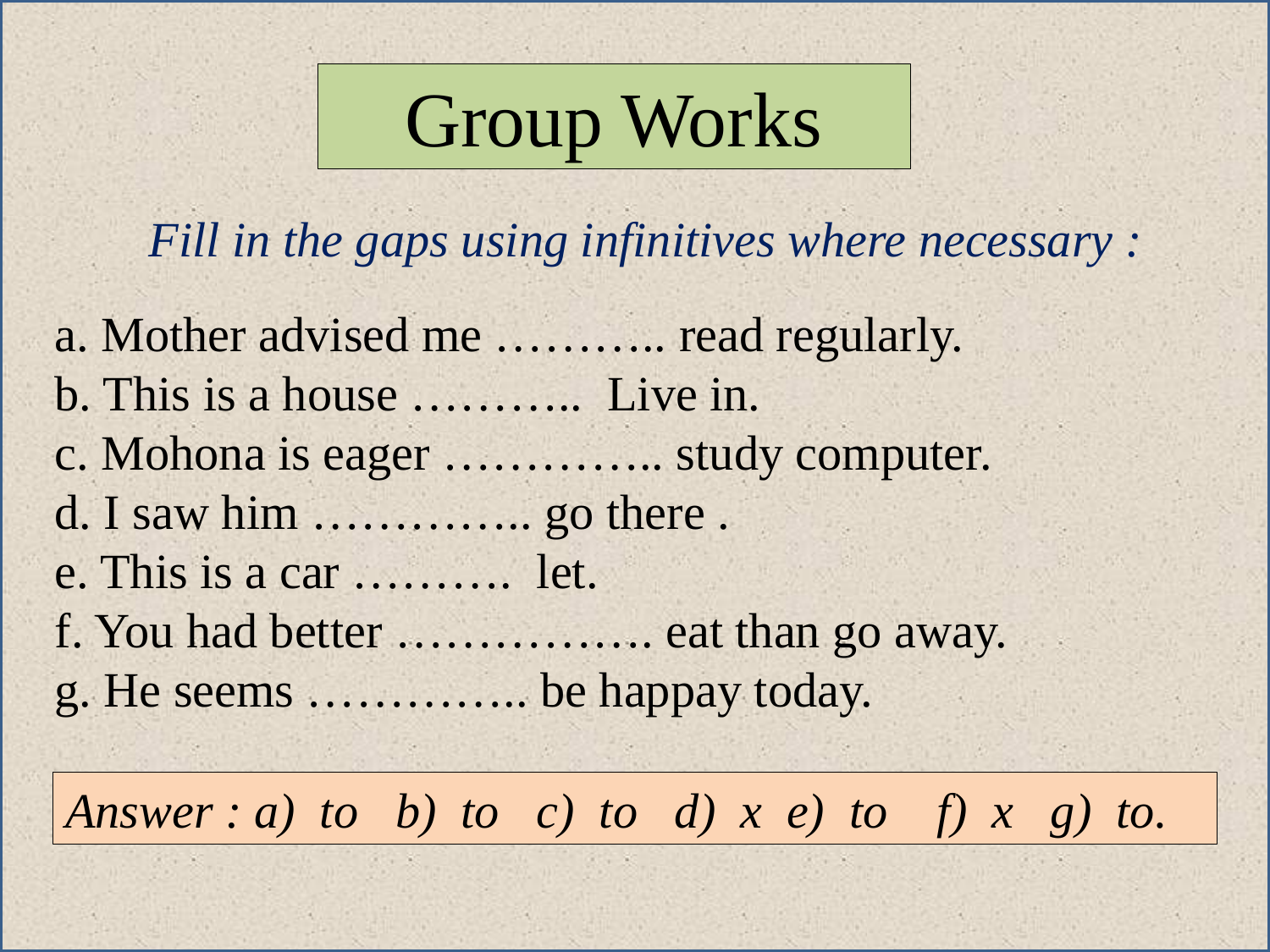

Group Works
Fill in the gaps using infinitives where necessary :
a. Mother advised me ……….. read regularly.
b. This is a house ………..  Live in.
c. Mohona is eager ………….. study computer.
d. I saw him ………….. go there .
e. This is a car ……….  let.
f. You had better ……………. eat than go away.
g. He seems ………….. be happay today.
Answer : a)  to   b)  to   c)  to   d)  x  e)  to    f)  x   g)  to.